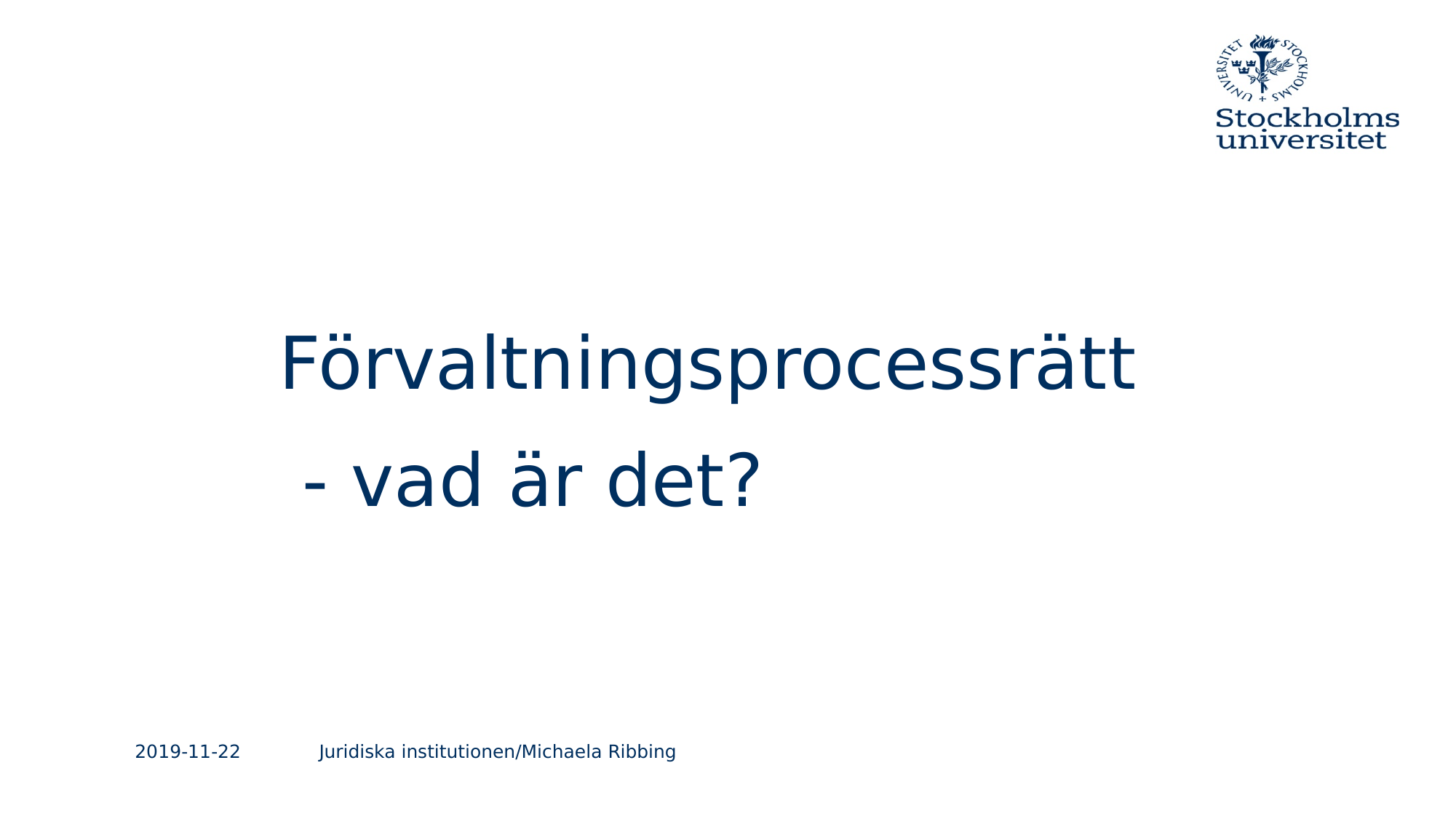

Förvaltningsprocessrätt

 - vad är det?
#
2019-11-22
Juridiska institutionen/Michaela Ribbing